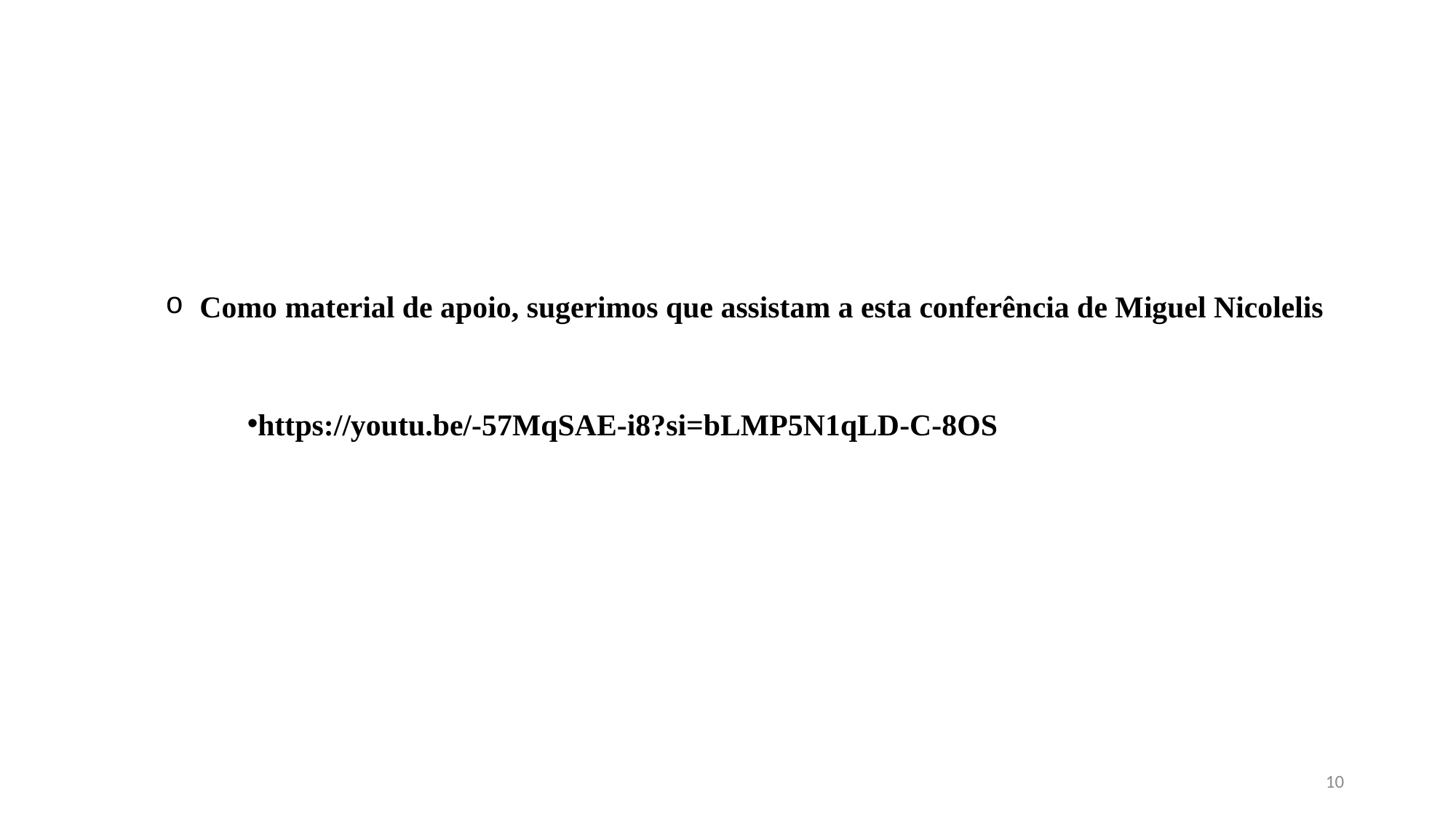

#

Como material de apoio, sugerimos que assistam a esta conferência de Miguel Nicolelis

https://youtu.be/-57MqSAE-i8?si=bLMP5N1qLD-C-8OS

10